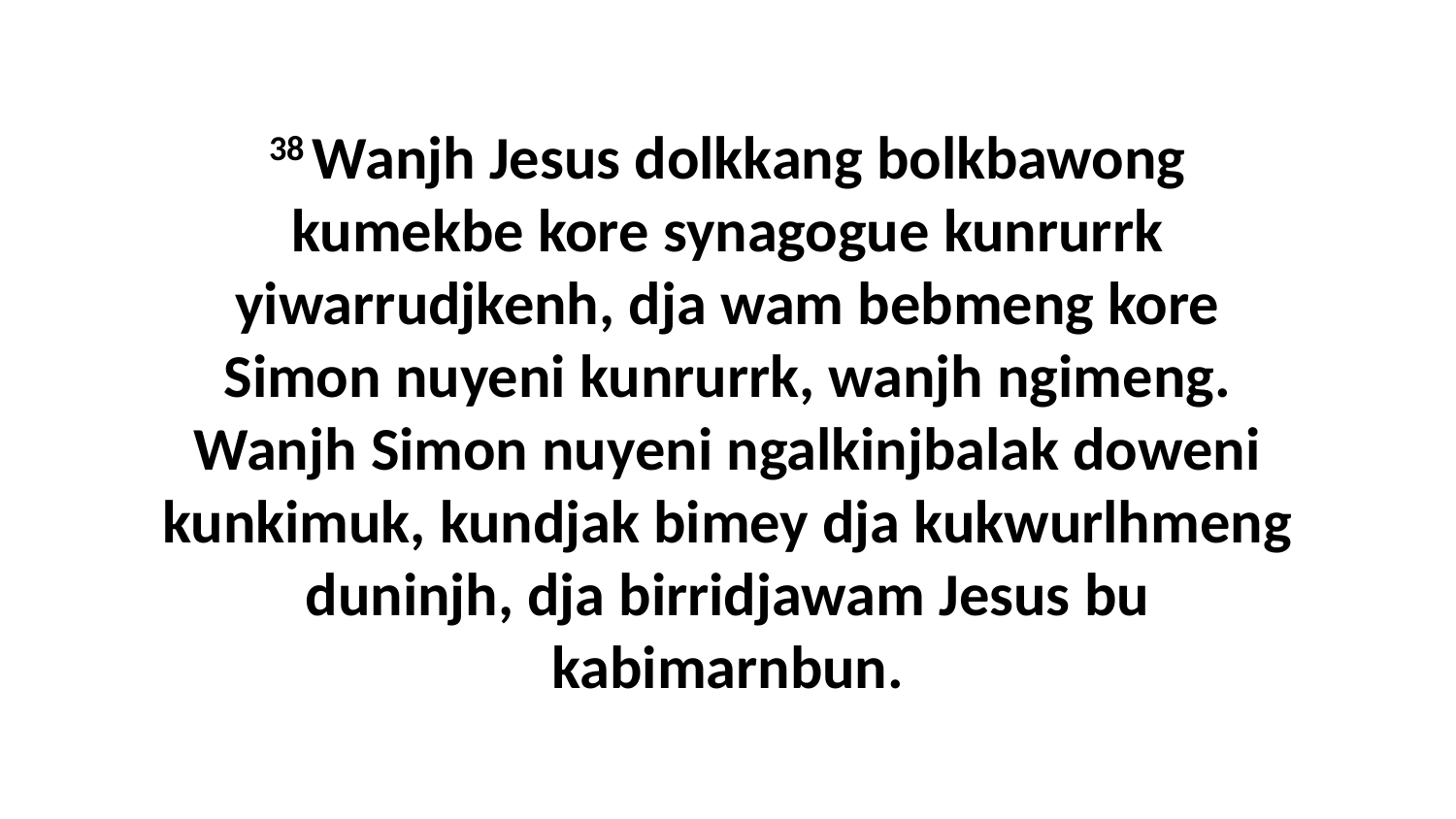

38 Wanjh Jesus dolkkang bolkbawong kumekbe kore synagogue kunrurrk yiwarrudjkenh, dja wam bebmeng kore Simon nuyeni kunrurrk, wanjh ngimeng. Wanjh Simon nuyeni ngalkinjbalak doweni kunkimuk, kundjak bimey dja kukwurlhmeng duninjh, dja birridjawam Jesus bu kabimarnbun.